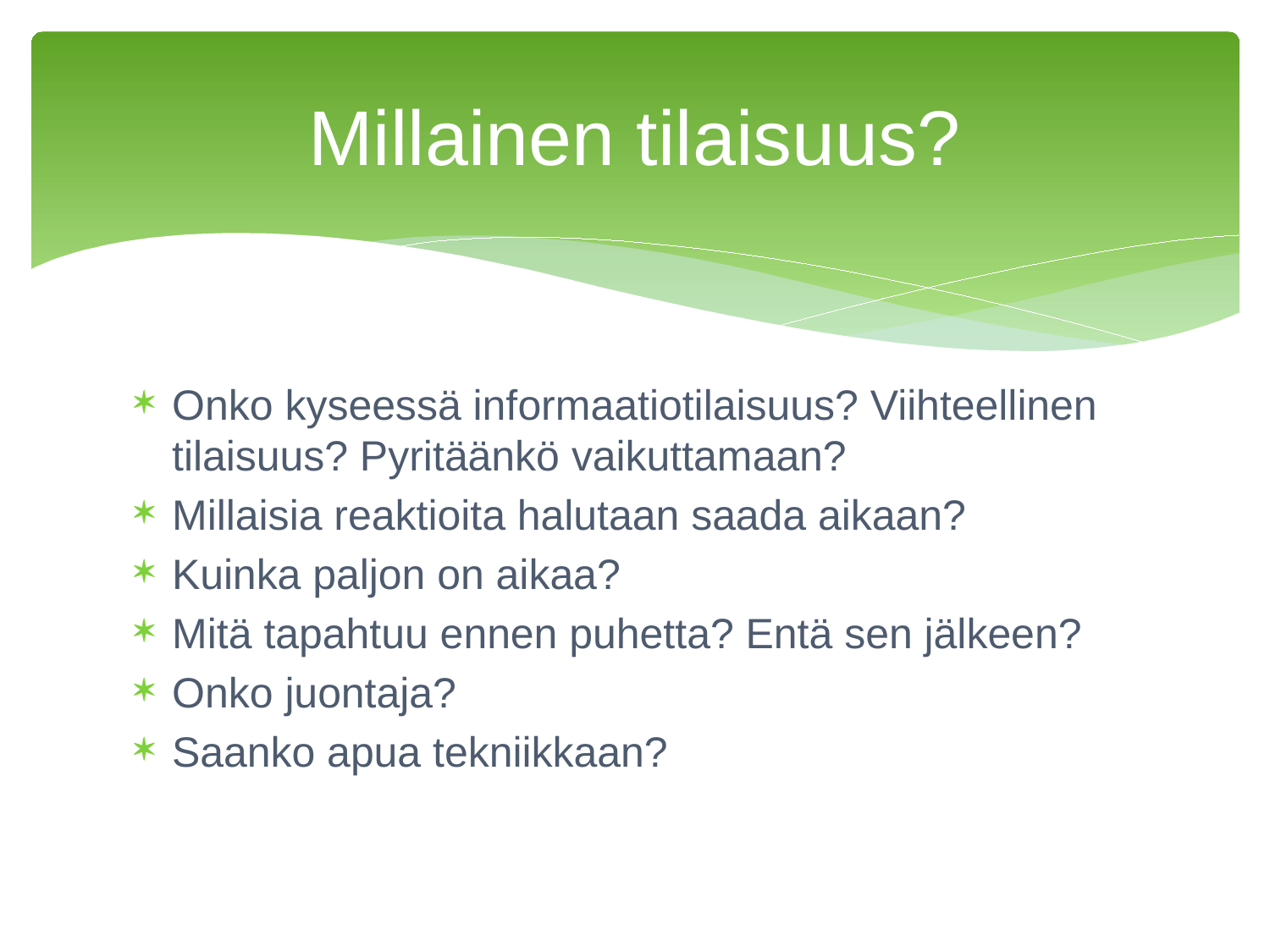

# Millainen tilaisuus?
Onko kyseessä informaatiotilaisuus? Viihteellinen tilaisuus? Pyritäänkö vaikuttamaan?
Millaisia reaktioita halutaan saada aikaan?
Kuinka paljon on aikaa?
Mitä tapahtuu ennen puhetta? Entä sen jälkeen?
Onko juontaja?
Saanko apua tekniikkaan?